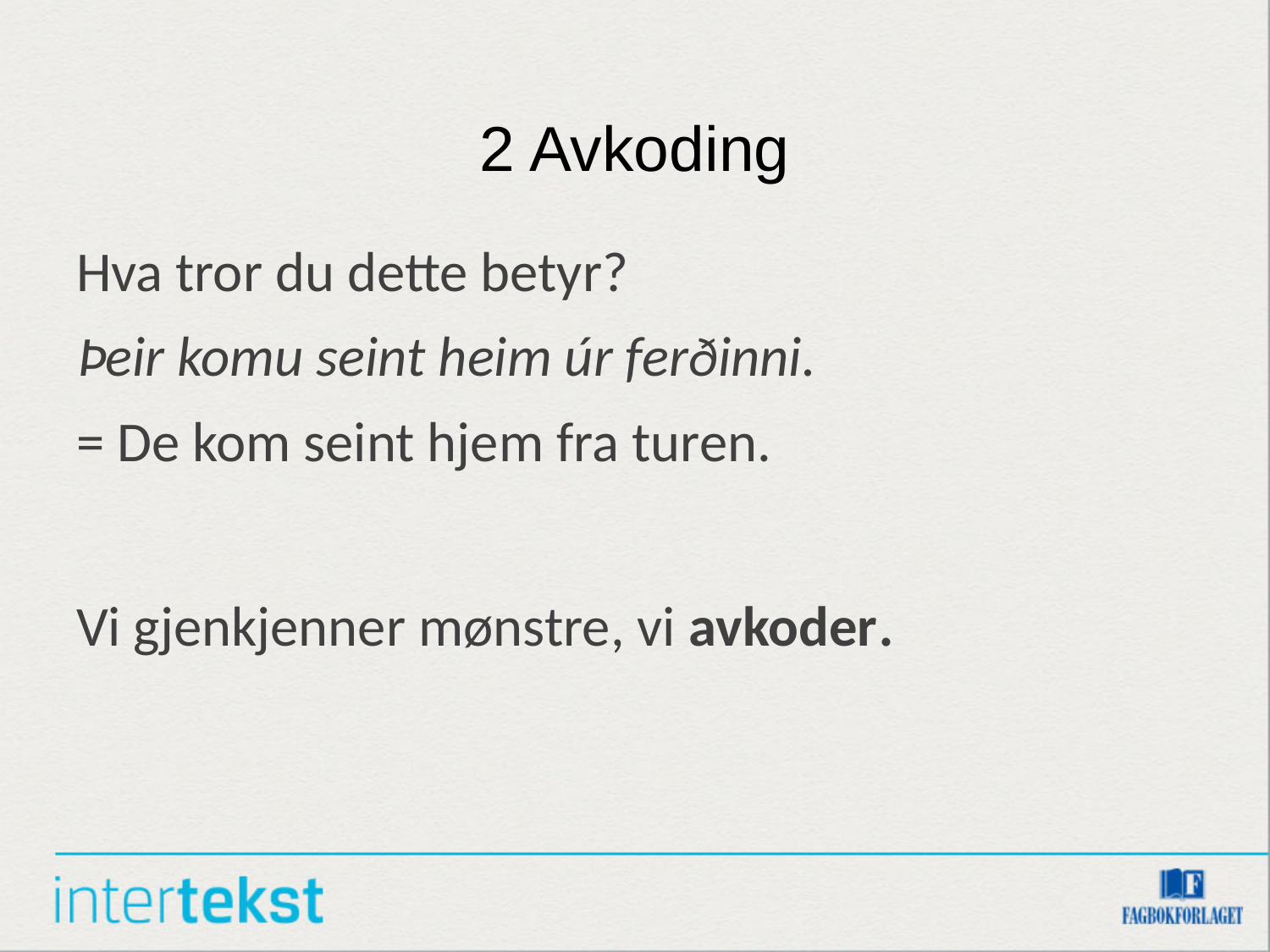

# 2 Avkoding
Hva tror du dette betyr?
Þeir komu seint heim úr ferðinni.
= De kom seint hjem fra turen.

Vi gjenkjenner mønstre, vi avkoder.